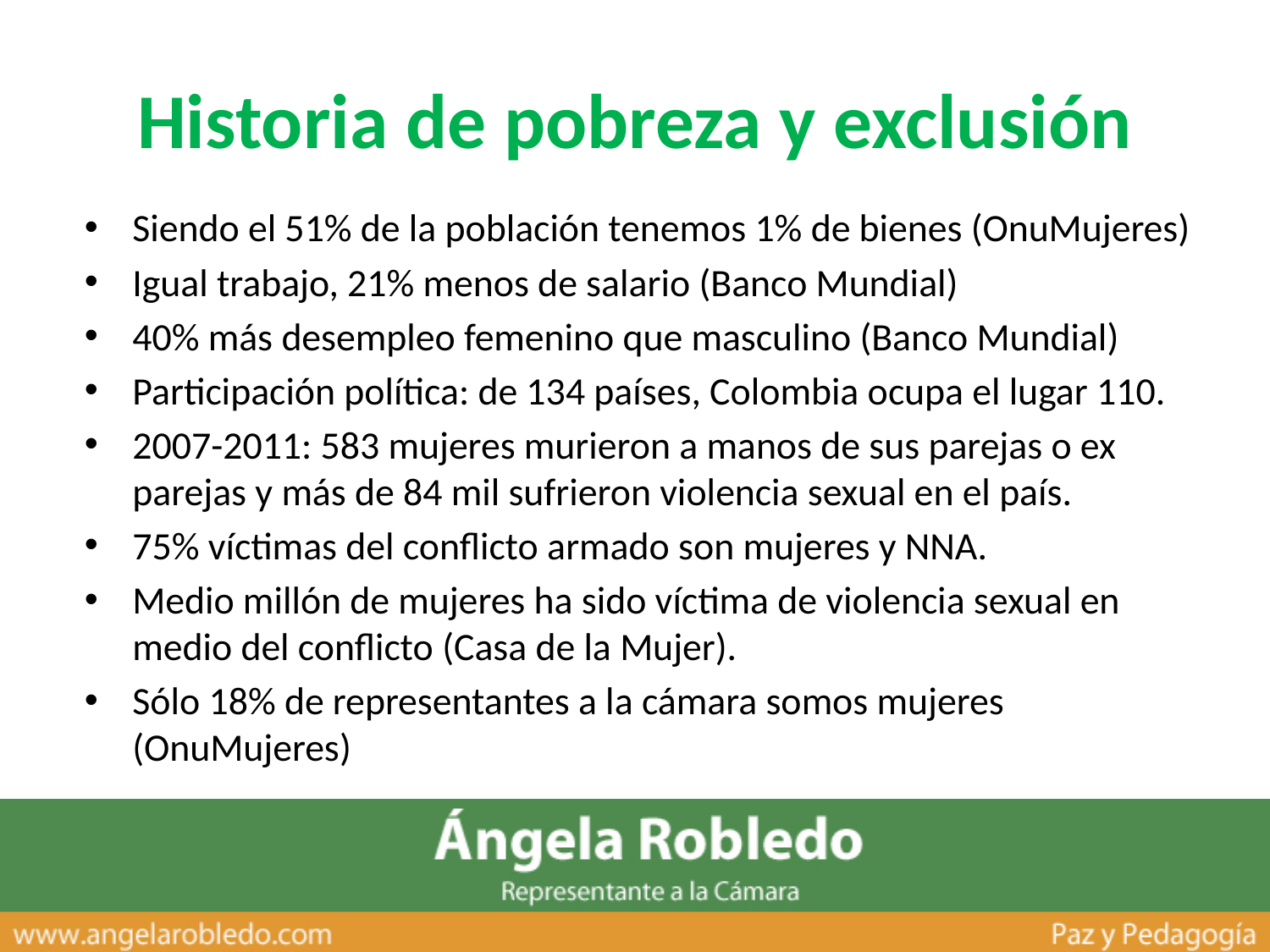

# Historia de pobreza y exclusión
Siendo el 51% de la población tenemos 1% de bienes (OnuMujeres)
Igual trabajo, 21% menos de salario (Banco Mundial)
40% más desempleo femenino que masculino (Banco Mundial)
Participación política: de 134 países, Colombia ocupa el lugar 110.
2007-2011: 583 mujeres murieron a manos de sus parejas o ex parejas y más de 84 mil sufrieron violencia sexual en el país.
75% víctimas del conflicto armado son mujeres y NNA.
Medio millón de mujeres ha sido víctima de violencia sexual en medio del conflicto (Casa de la Mujer).
Sólo 18% de representantes a la cámara somos mujeres (OnuMujeres)